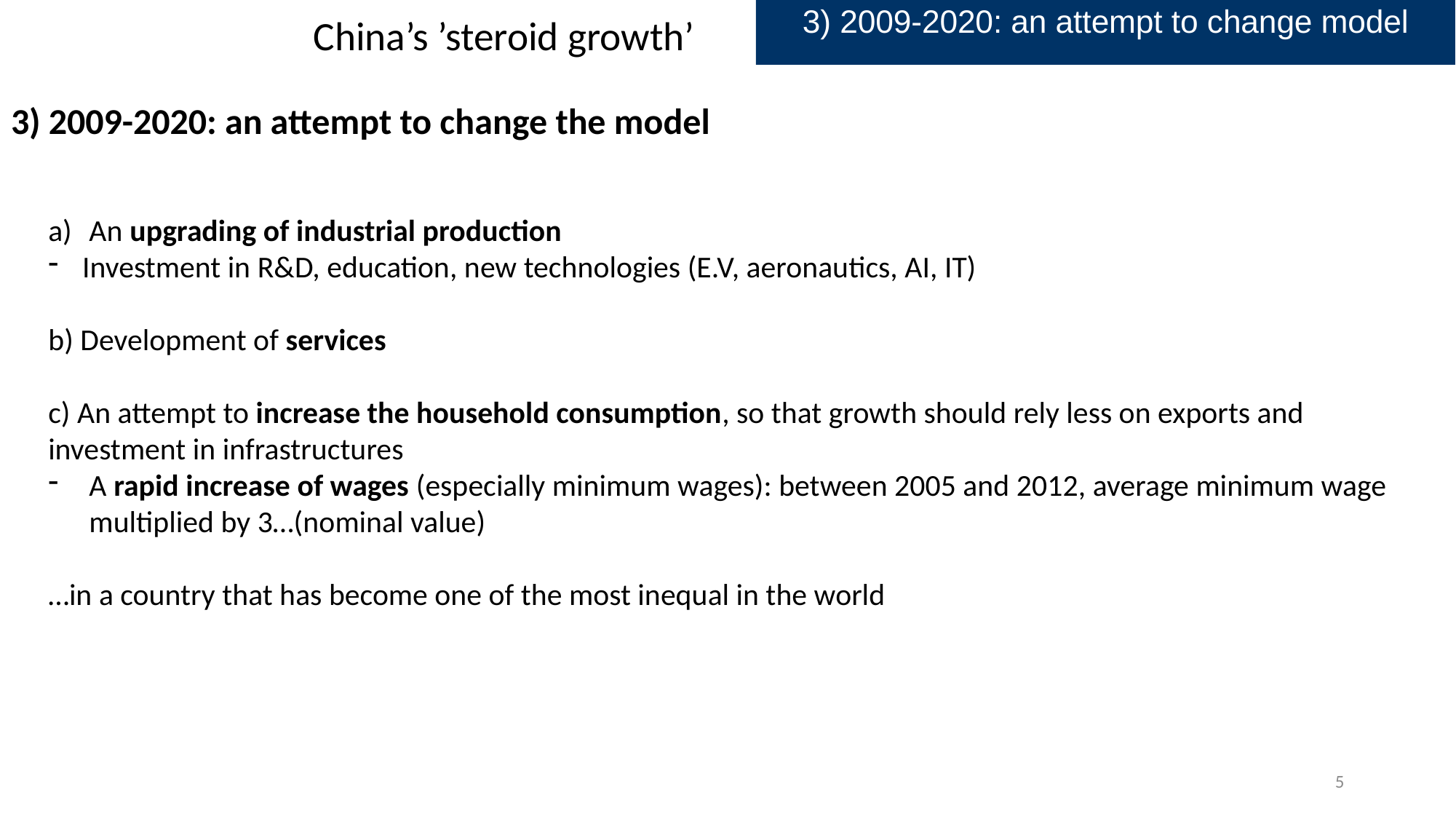

3) 2009-2020: an attempt to change model
# China’s ’steroid growth’
3) 2009-2020: an attempt to change the model
An upgrading of industrial production
Investment in R&D, education, new technologies (E.V, aeronautics, AI, IT)

b) Development of services

c) An attempt to increase the household consumption, so that growth should rely less on exports and investment in infrastructures
A rapid increase of wages (especially minimum wages): between 2005 and 2012, average minimum wage multiplied by 3…(nominal value)

…in a country that has become one of the most inequal in the world

5